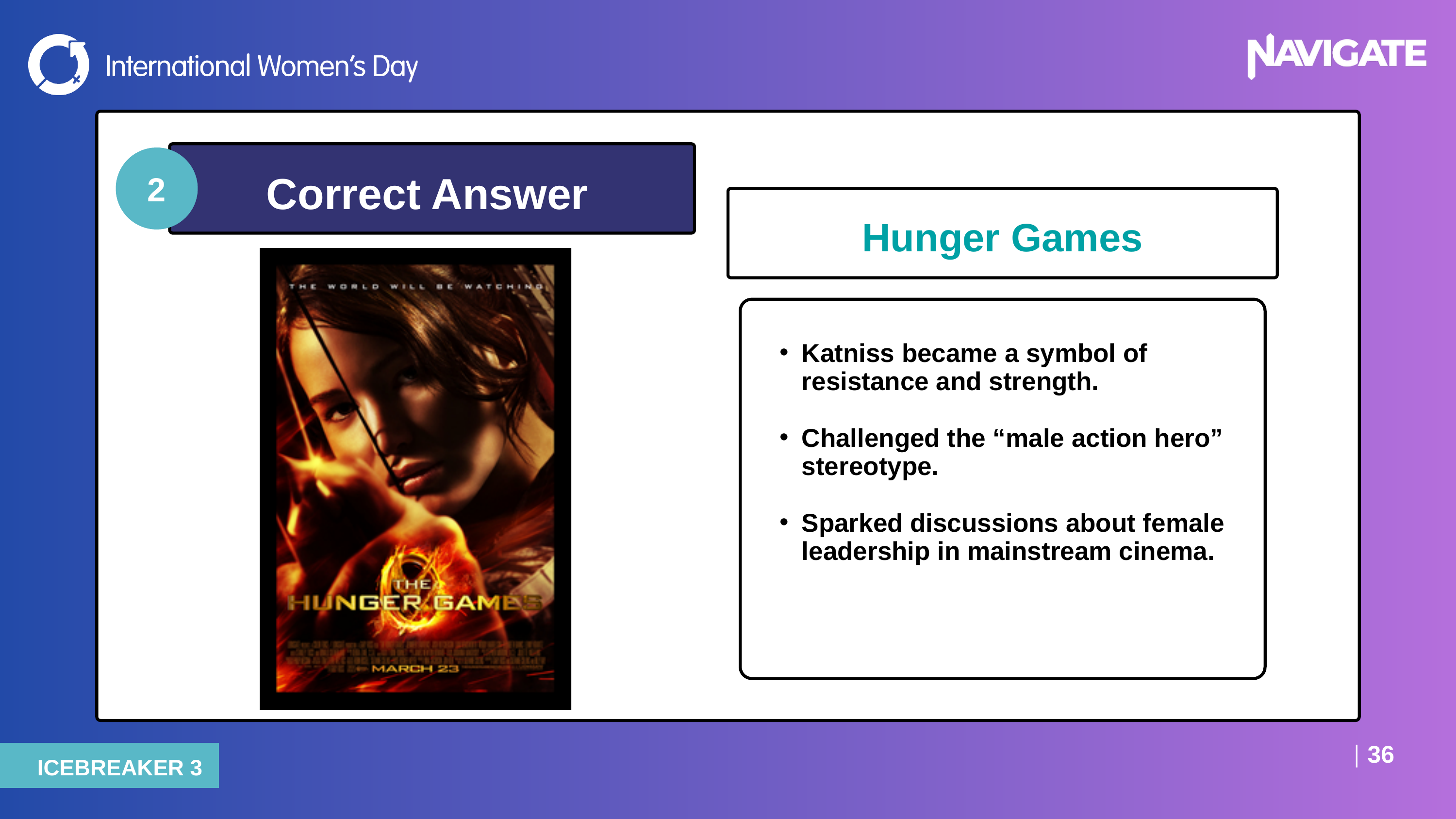

Correct Answer

2

Hunger Games

Katniss became a symbol of resistance and strength.

Challenged the “male action hero” stereotype.

Sparked discussions about female leadership in mainstream cinema.

| 36

ICEBREAKER 3